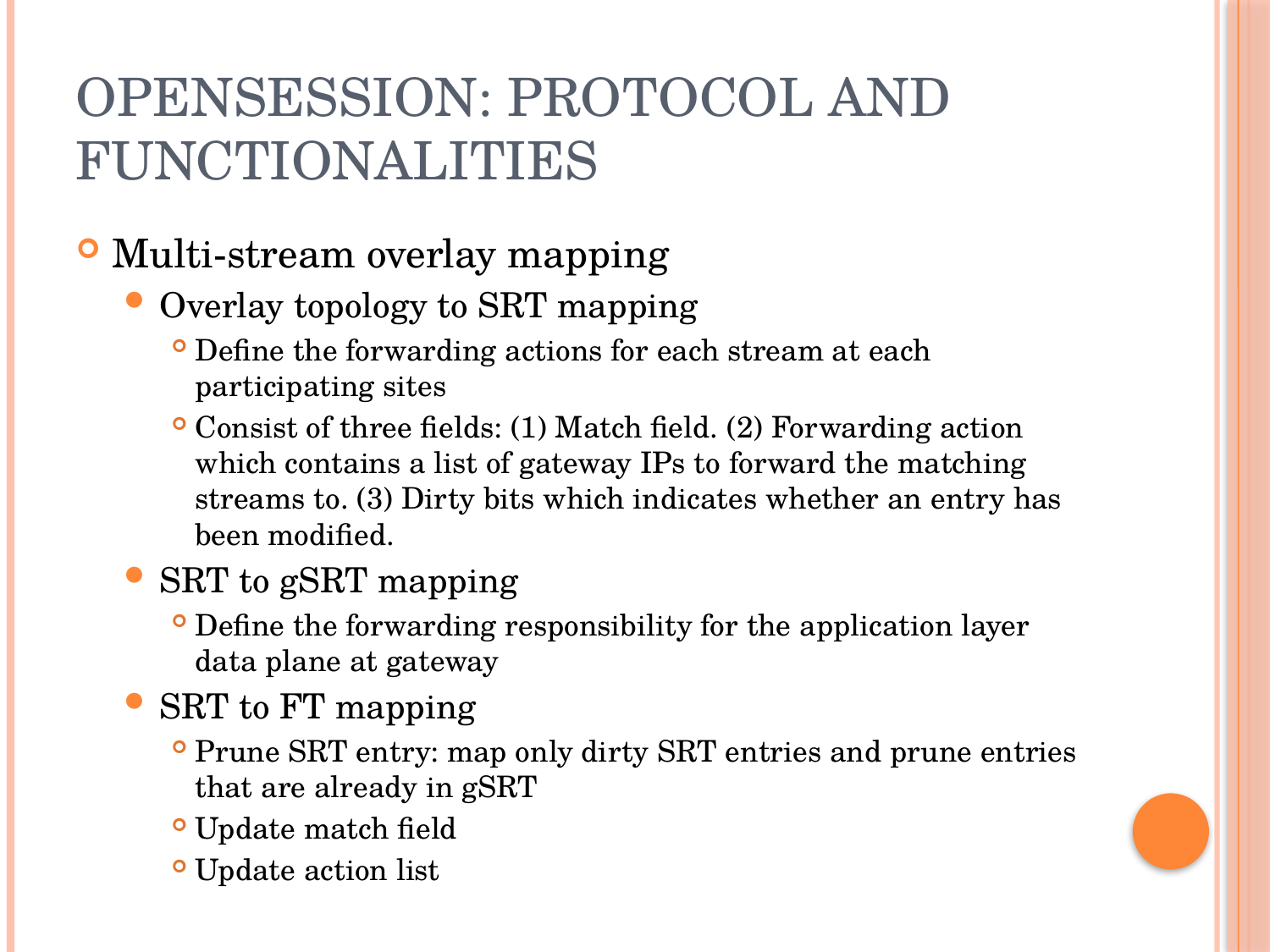

# OpenSession: Protocol and Functionalities
Multi-stream overlay mapping
Overlay topology to SRT mapping
Define the forwarding actions for each stream at each participating sites
Consist of three fields: (1) Match field. (2) Forwarding action which contains a list of gateway IPs to forward the matching streams to. (3) Dirty bits which indicates whether an entry has been modified.
SRT to gSRT mapping
Define the forwarding responsibility for the application layer data plane at gateway
SRT to FT mapping
Prune SRT entry: map only dirty SRT entries and prune entries that are already in gSRT
Update match field
Update action list